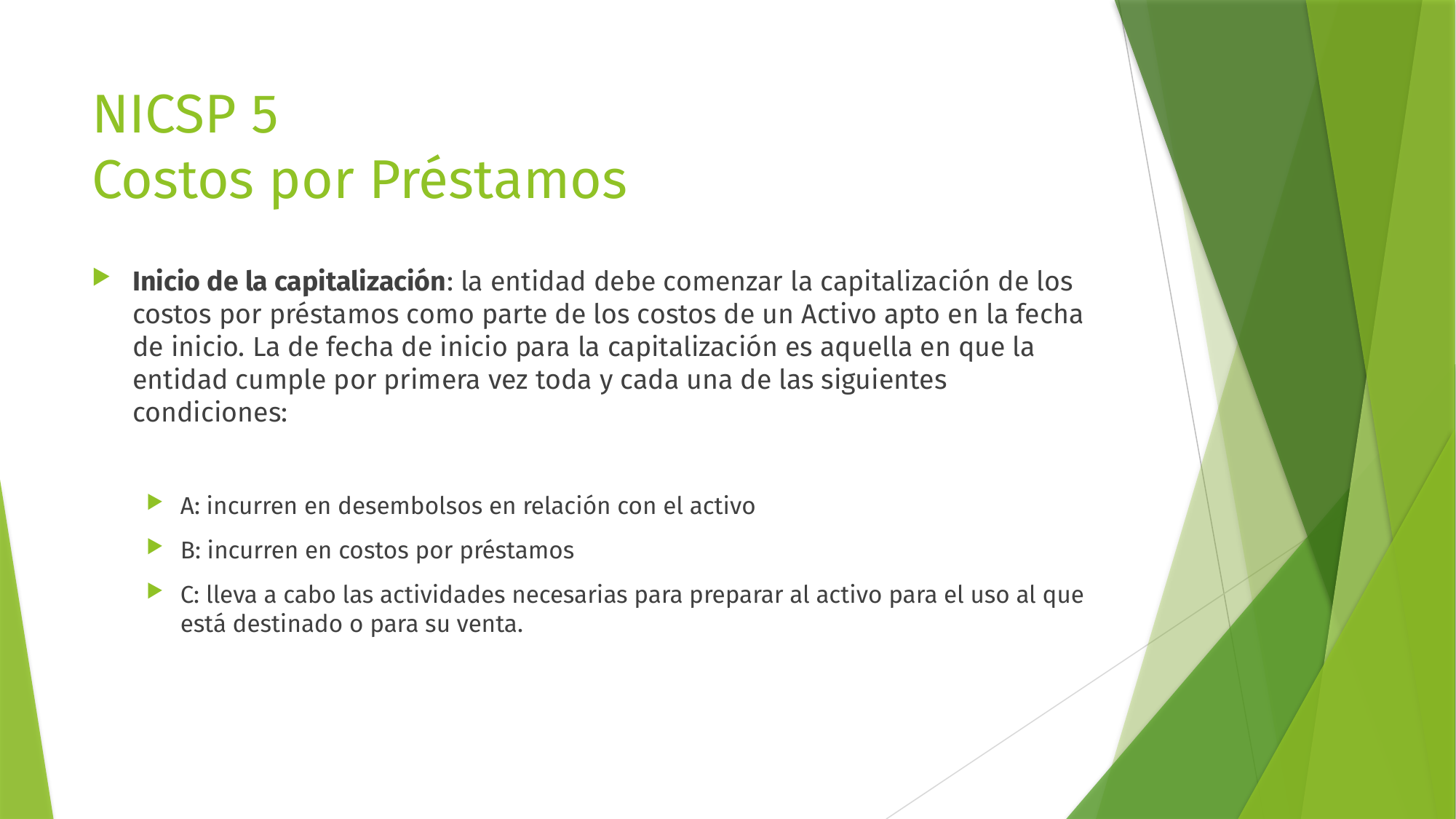

# NICSP 5 Costos por Préstamos
Inicio de la capitalización: la entidad debe comenzar la capitalización de los costos por préstamos como parte de los costos de un Activo apto en la fecha de inicio. La de fecha de inicio para la capitalización es aquella en que la entidad cumple por primera vez toda y cada una de las siguientes condiciones:

A: incurren en desembolsos en relación con el activo
B: incurren en costos por préstamos
C: lleva a cabo las actividades necesarias para preparar al activo para el uso al que está destinado o para su venta.